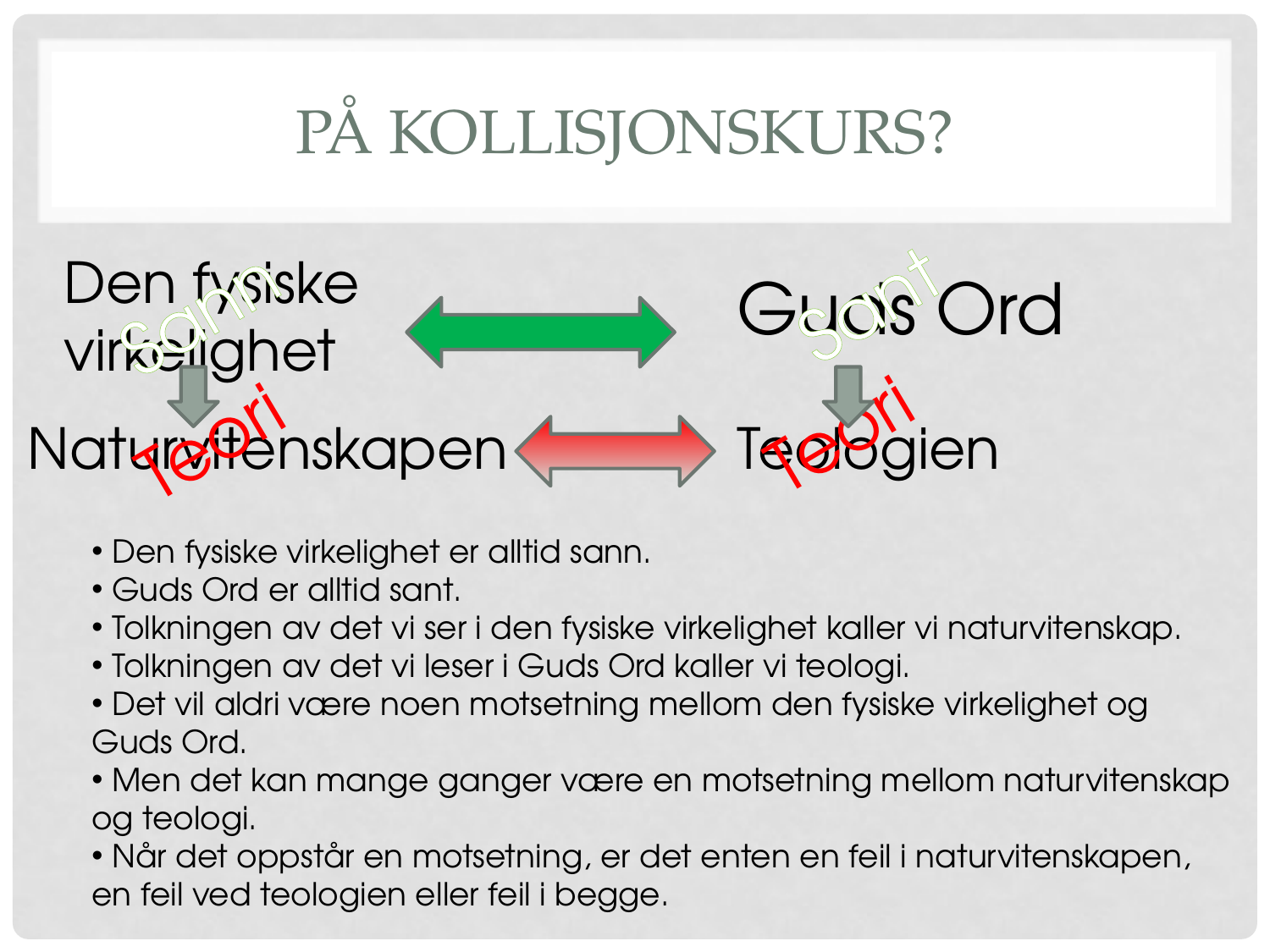

# På kollisjonskurs?
Den fysiske virkelighet
Sant
Guds Ord
Sann

Teori
Teori
Naturvitenskapen
Teologien

 Den fysiske virkelighet er alltid sann.
 Guds Ord er alltid sant.
 Tolkningen av det vi ser i den fysiske virkelighet kaller vi naturvitenskap.
 Tolkningen av det vi leser i Guds Ord kaller vi teologi.
 Det vil aldri være noen motsetning mellom den fysiske virkelighet og  Guds Ord.
 Men det kan mange ganger være en motsetning mellom naturvitenskap og teologi.
 Når det oppstår en motsetning, er det enten en feil i naturvitenskapen, en feil ved teologien eller feil i begge.